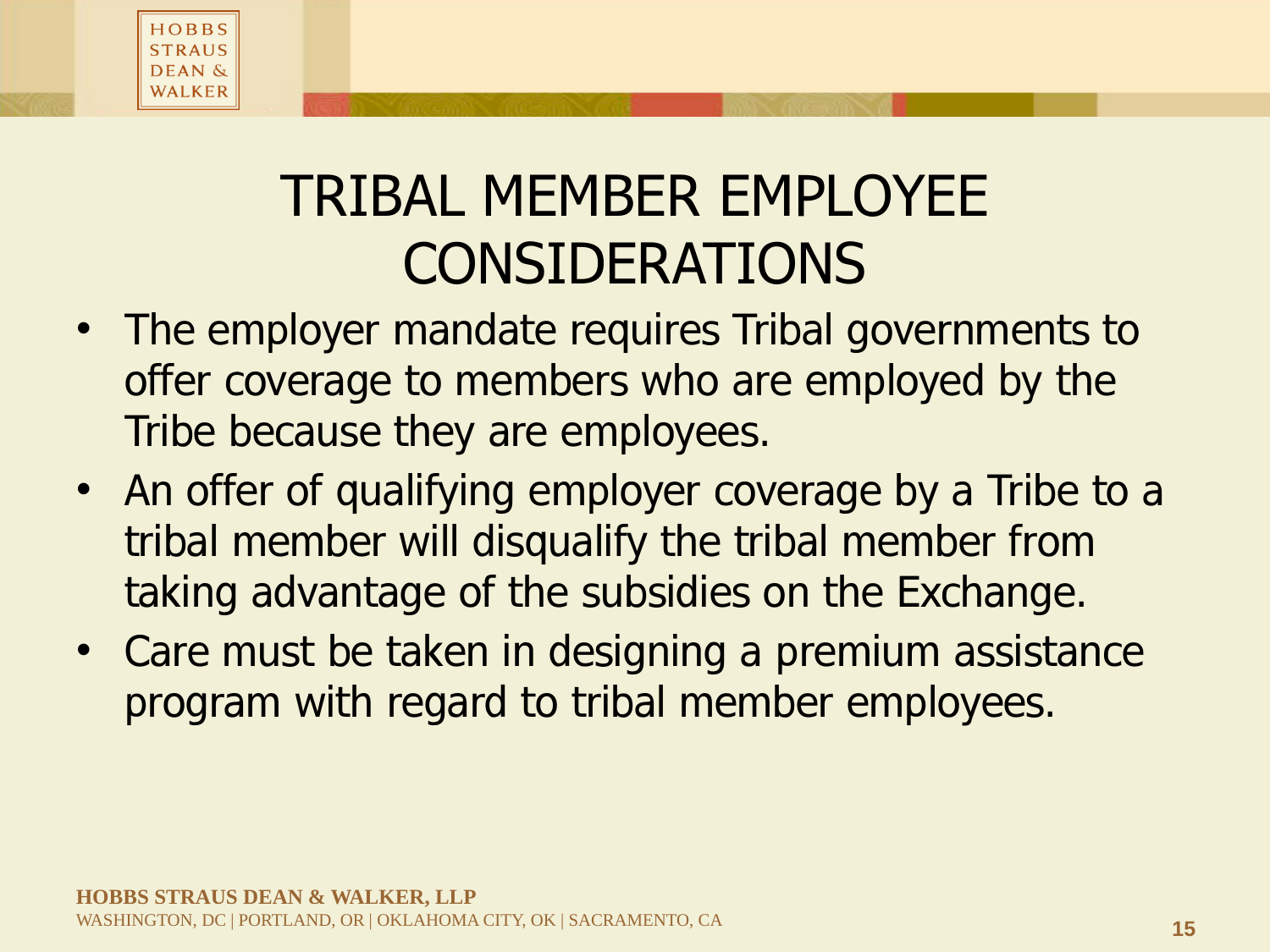

# Tribal Member Employee Considerations
The employer mandate requires Tribal governments to offer coverage to members who are employed by the Tribe because they are employees.
An offer of qualifying employer coverage by a Tribe to a tribal member will disqualify the tribal member from taking advantage of the subsidies on the Exchange.
Care must be taken in designing a premium assistance program with regard to tribal member employees.